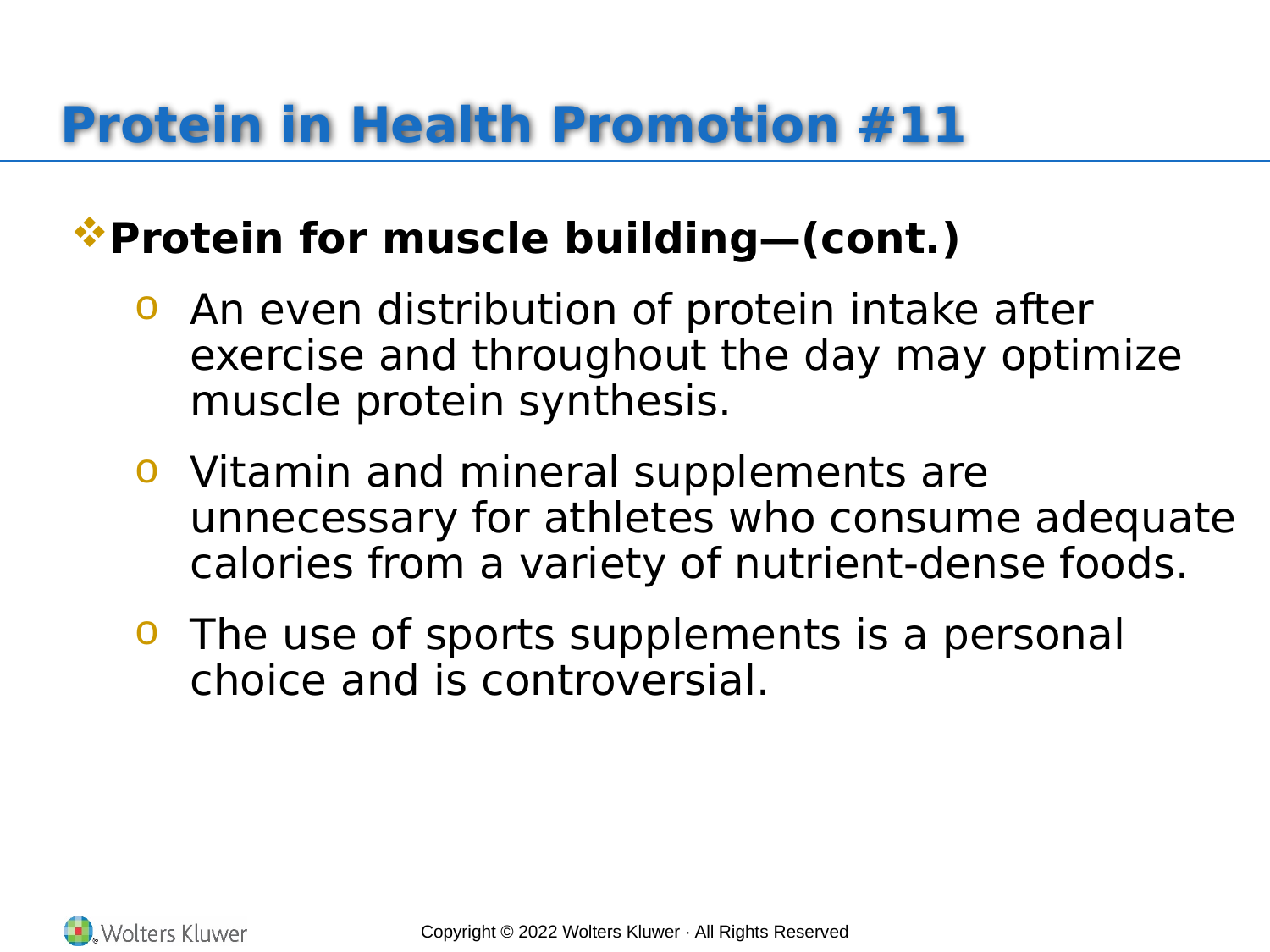

# Protein in Health Promotion #11
Protein for muscle building—(cont.)
An even distribution of protein intake after exercise and throughout the day may optimize muscle protein synthesis.
Vitamin and mineral supplements are unnecessary for athletes who consume adequate calories from a variety of nutrient-dense foods.
The use of sports supplements is a personal choice and is controversial.